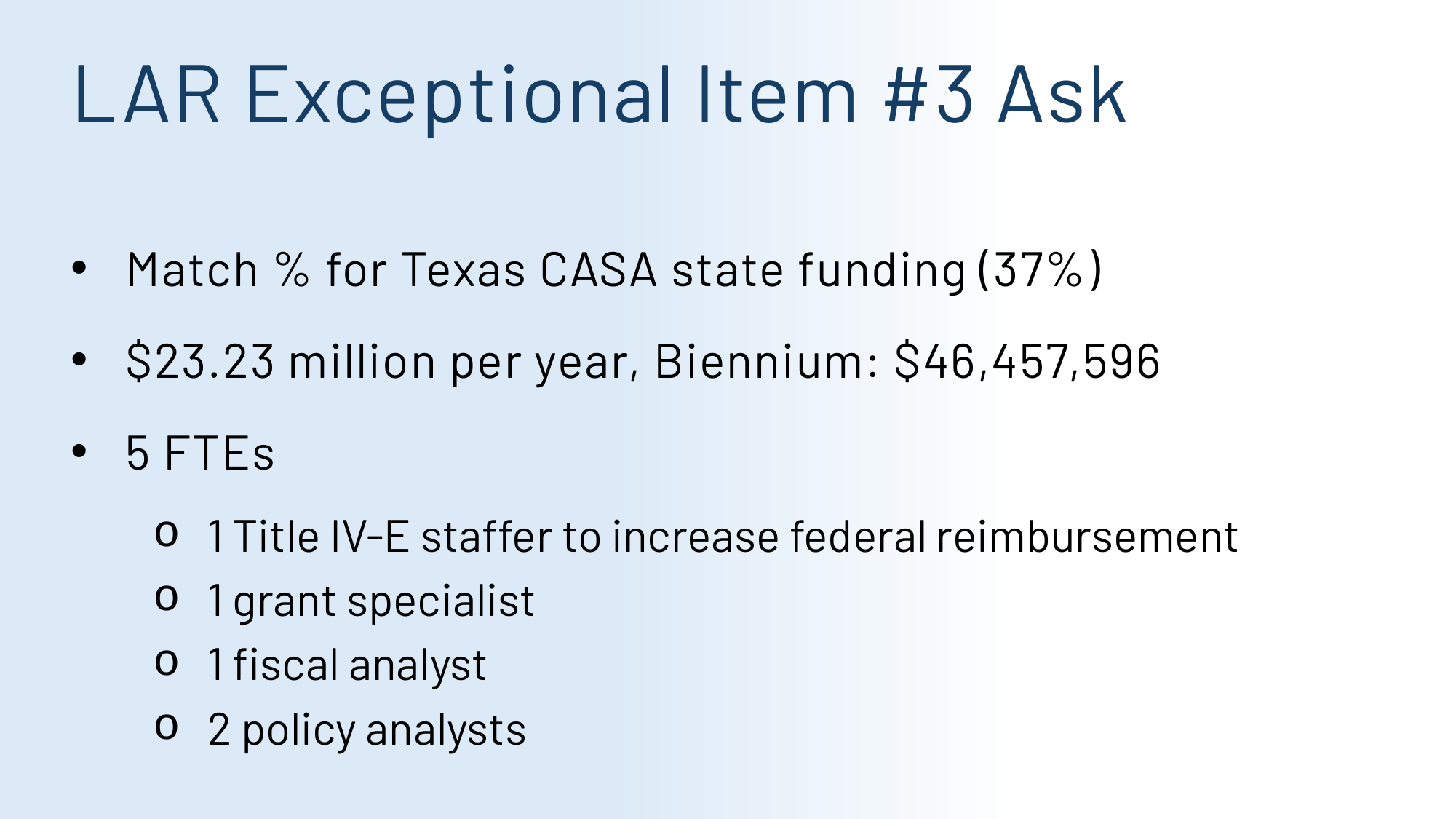

# LAR Exceptional Item #3 Ask

Match % for Texas CASA state funding (37%)
$23.23 million per year, Biennium: $46,457,596
5 FTEs
1 Title IV-E staffer to increase federal reimbursement
1 grant specialist
1 fiscal analyst
2 policy analysts